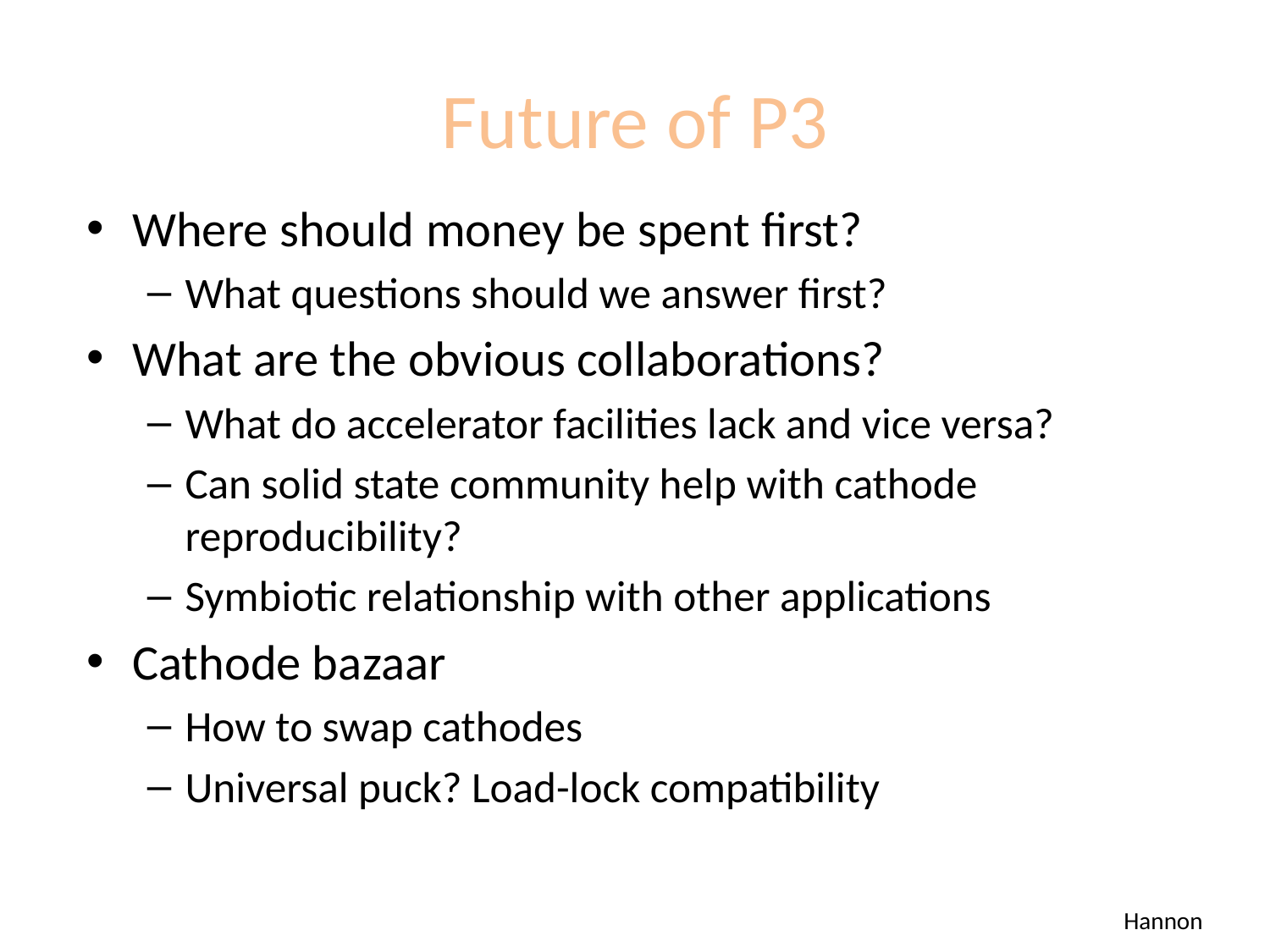

# Future of P3
Where should money be spent first?
What questions should we answer first?
What are the obvious collaborations?
What do accelerator facilities lack and vice versa?
Can solid state community help with cathode reproducibility?
Symbiotic relationship with other applications
Cathode bazaar
How to swap cathodes
Universal puck? Load-lock compatibility
Hannon